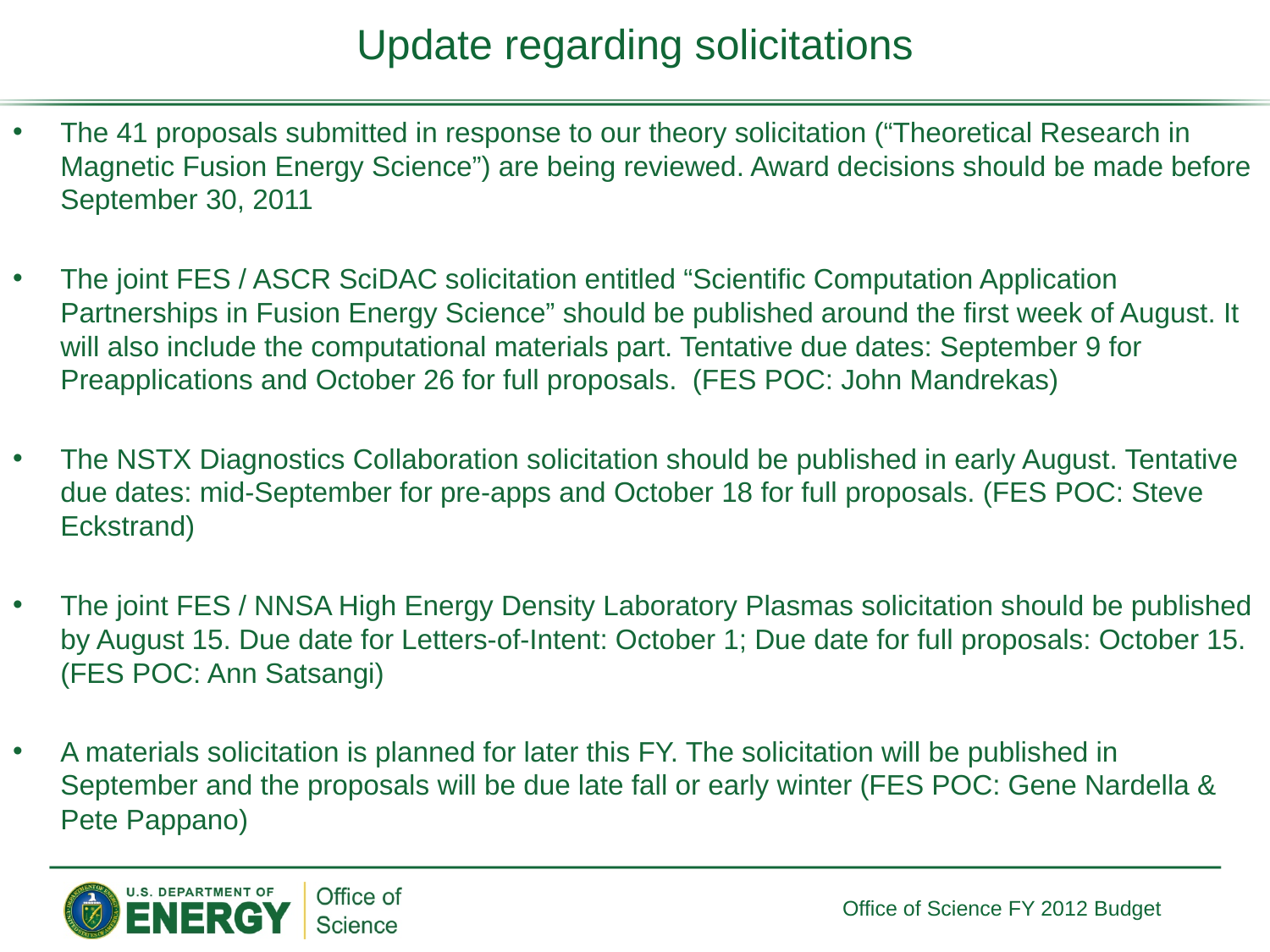

# Update regarding solicitations
The 41 proposals submitted in response to our theory solicitation (“Theoretical Research in Magnetic Fusion Energy Science”) are being reviewed. Award decisions should be made before September 30, 2011

The joint FES / ASCR SciDAC solicitation entitled “Scientific Computation Application Partnerships in Fusion Energy Science” should be published around the first week of August. It will also include the computational materials part. Tentative due dates: September 9 for Preapplications and October 26 for full proposals.  (FES POC: John Mandrekas)

The NSTX Diagnostics Collaboration solicitation should be published in early August. Tentative due dates: mid-September for pre-apps and October 18 for full proposals. (FES POC: Steve Eckstrand)

The joint FES / NNSA High Energy Density Laboratory Plasmas solicitation should be published by August 15. Due date for Letters-of-Intent: October 1; Due date for full proposals: October 15. (FES POC: Ann Satsangi)

A materials solicitation is planned for later this FY. The solicitation will be published in September and the proposals will be due late fall or early winter (FES POC: Gene Nardella & Pete Pappano)

Office of Science FY 2012 Budget